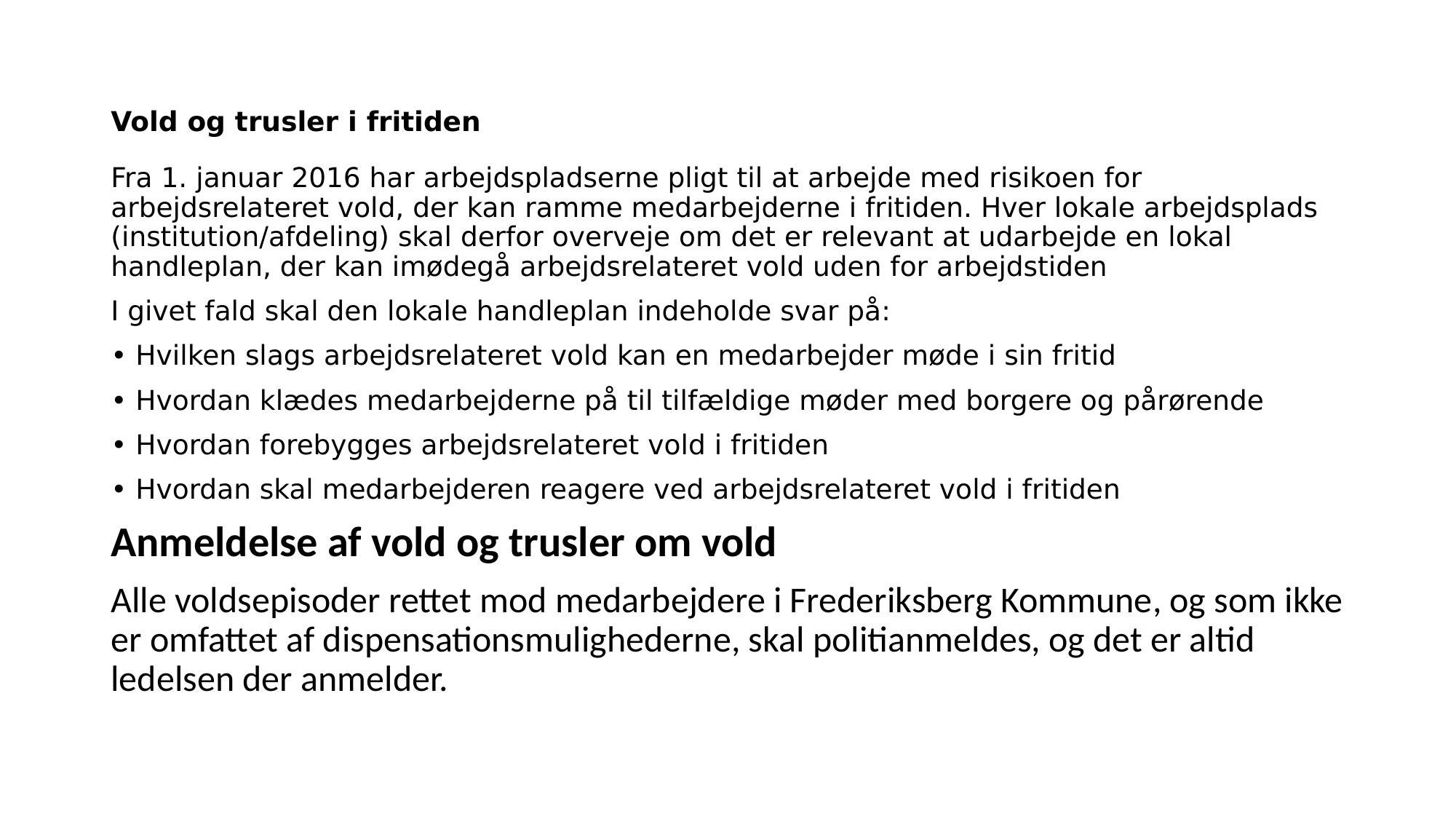

# Vold og trusler i fritiden
Fra 1. januar 2016 har arbejdspladserne pligt til at arbejde med risikoen for arbejdsrelateret vold, der kan ramme medarbejderne i fritiden. Hver lokale arbejdsplads (institution/afdeling) skal derfor overveje om det er relevant at udarbejde en lokal handleplan, der kan imødegå arbejdsrelateret vold uden for arbejdstiden
I givet fald skal den lokale handleplan indeholde svar på:
• Hvilken slags arbejdsrelateret vold kan en medarbejder møde i sin fritid
• Hvordan klædes medarbejderne på til tilfældige møder med borgere og pårørende
• Hvordan forebygges arbejdsrelateret vold i fritiden
• Hvordan skal medarbejderen reagere ved arbejdsrelateret vold i fritiden
Anmeldelse af vold og trusler om vold
Alle voldsepisoder rettet mod medarbejdere i Frederiksberg Kommune, og som ikke er omfattet af dispensationsmulighederne, skal politianmeldes, og det er altid ledelsen der anmelder.